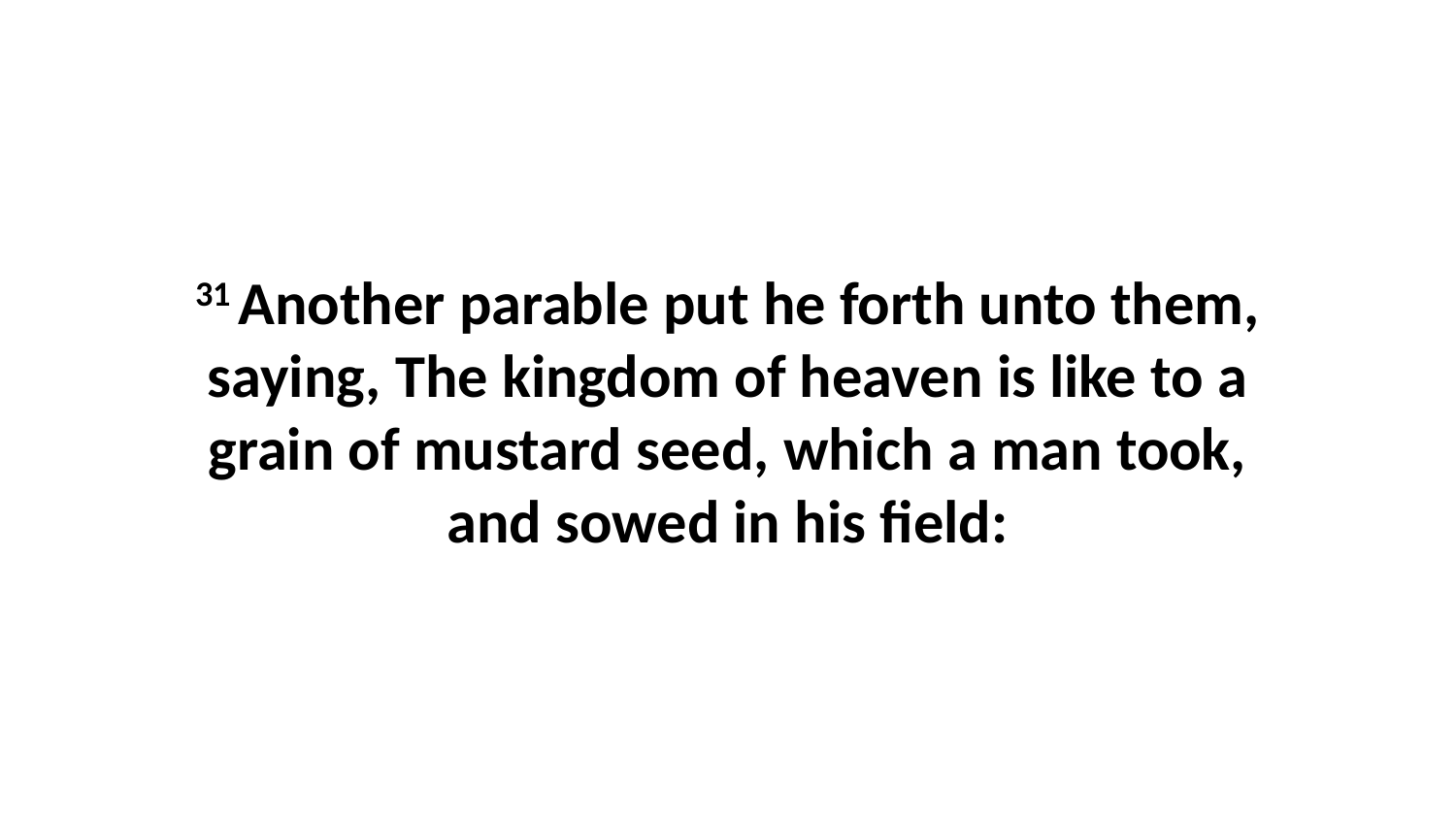

31 Another parable put he forth unto them, saying, The kingdom of heaven is like to a grain of mustard seed, which a man took, and sowed in his field: